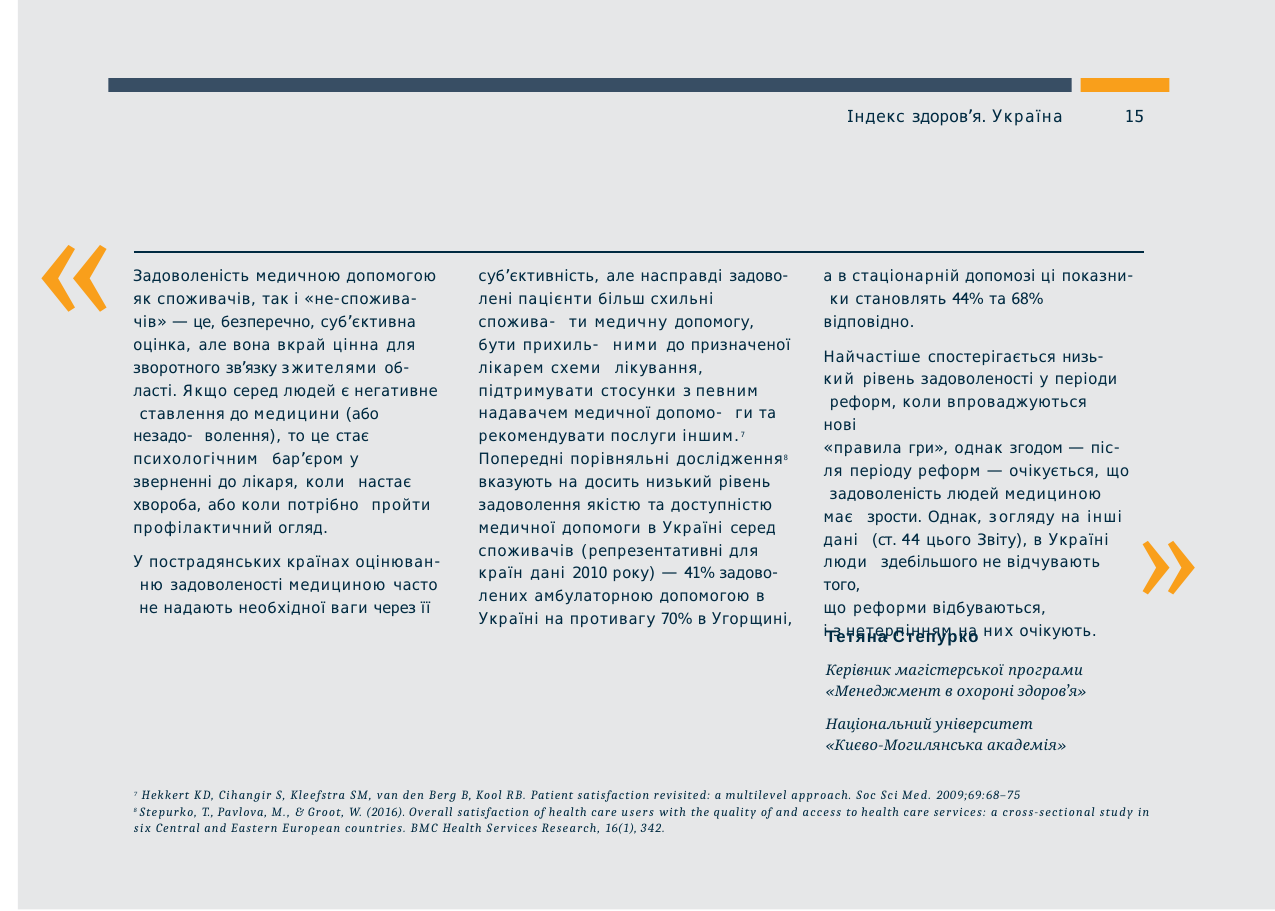

# Індекс здоров’я. Україна
15
«
а в стаціонарній допомозі ці показни-  ки становлять 44% та 68% відповідно.
Найчастіше спостерігається низь-  кий рівень задоволеності у періоди  реформ, коли впроваджуються нові
«правила гри», однак згодом — піс-  ля періоду реформ — очікується, що  задоволеність людей медициною має  зрости. Однак, з огляду на інші дані  (ст. 44 цього Звіту), в Україні люди  здебільшого не відчувають того,
що реформи відбуваються,
і з нетерпінням на них очікують.
суб’єктивність, але насправді задово-  лені пацієнти більш схильні спожива-  ти медичну допомогу, бути прихиль-  ними до призначеної лікарем схеми  лікування, підтримувати стосунки з  певним надавачем медичної допомо-  ги та рекомендувати послуги іншим.7  Попередні порівняльні дослідження8  вказують на досить низький рівень  задоволення якістю та доступністю  медичної допомоги в Україні серед  споживачів (репрезентативні для  країн дані 2010 року) — 41% задово-  лених амбулаторною допомогою в  Україні на противагу 70% в Угорщині,
Задоволеність медичною допомогою
як споживачів, так і «не-спожива-
чів» — це, безперечно, суб’єктивна
оцінка, але вона вкрай цінна для  зворотного зв’язку з жителями об-  ласті. Якщо серед людей є негативне  ставлення до медицини (або незадо-  волення), то це стає психологічним  бар’єром у зверненні до лікаря, коли  настає хвороба, або коли потрібно  пройти профілактичний огляд.
У пострадянських країнах оцінюван-  ню задоволеності медициною часто  не надають необхідної ваги через її
«
Тетяна Степурко
Керівник магістерської програми
«Менеджмент в охороні здоров’я»

Національний університет
«Києво-Могилянська академія»

7 Hekkert KD, Cihangir S, Kleefstra SM, van den Berg B, Kool RB. Patient satisfaction revisited: a multilevel approach. Soc Sci Med. 2009;69:68–75
8 Stepurko, T., Pavlova, M., & Groot, W. (2016). Overall satisfaction of health care users with the quality of and access to health care services: a cross-sectional study in  six Central and Eastern European countries. BMC Health Services Research, 16(1), 342.